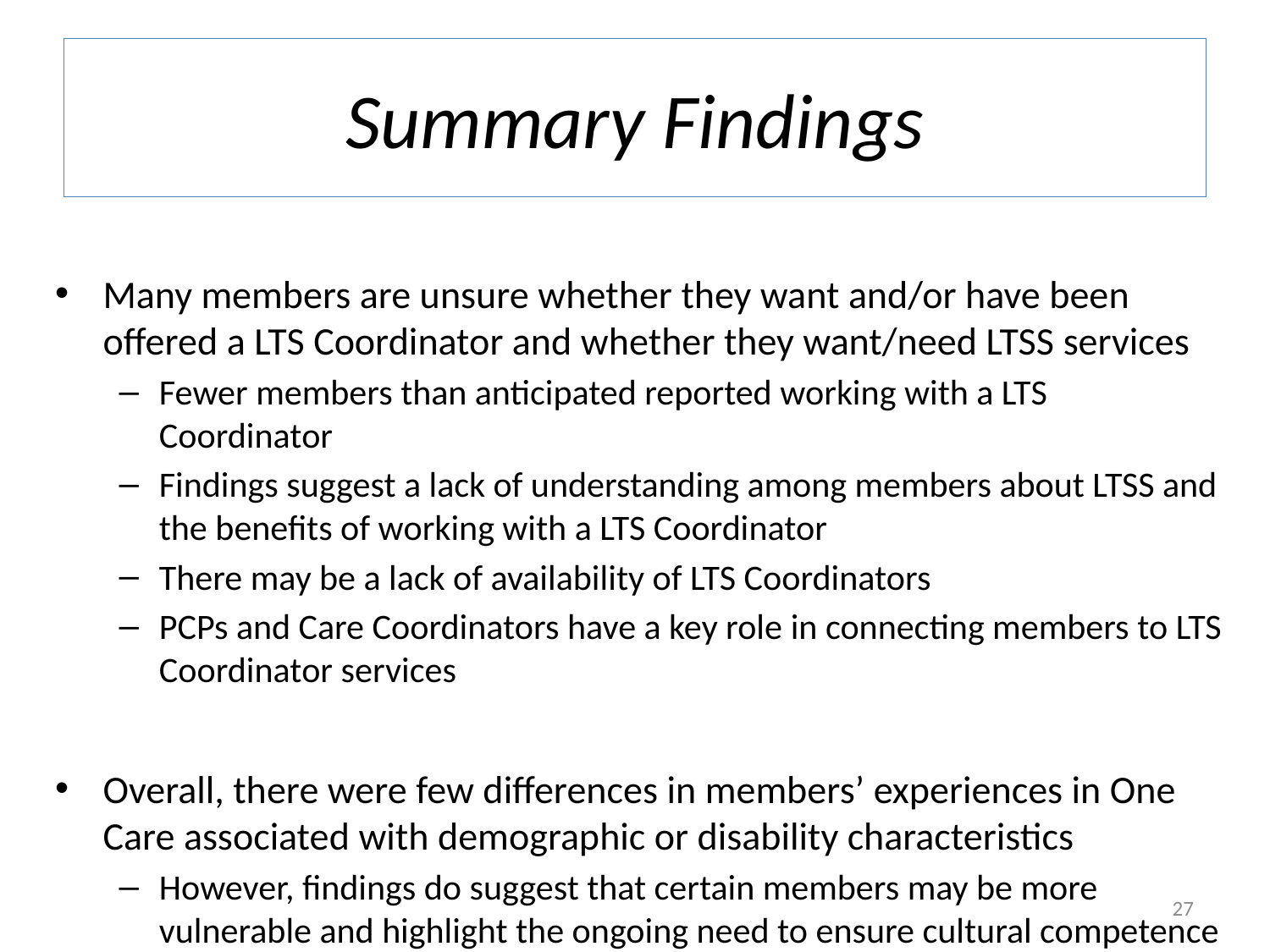

# Summary Findings

Many members are unsure whether they want and/or have been offered a LTS Coordinator and whether they want/need LTSS services
Fewer members than anticipated reported working with a LTS Coordinator
Findings suggest a lack of understanding among members about LTSS and the benefits of working with a LTS Coordinator
There may be a lack of availability of LTS Coordinators
PCPs and Care Coordinators have a key role in connecting members to LTS Coordinator services

Overall, there were few differences in members’ experiences in One Care associated with demographic or disability characteristics
However, findings do suggest that certain members may be more vulnerable and highlight the ongoing need to ensure cultural competence
27